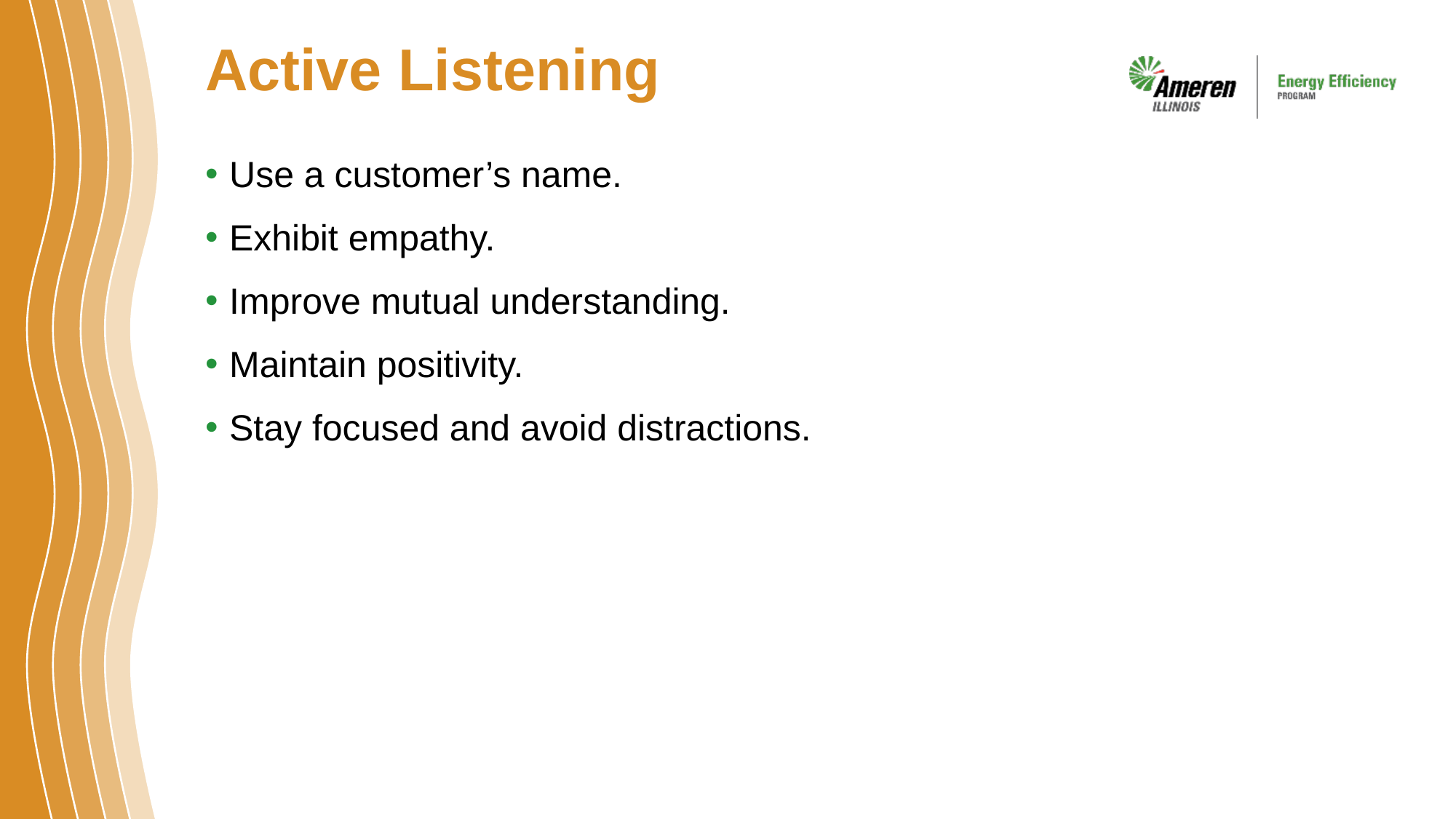

# Active Listening
Use a customer’s name.
Exhibit empathy.
Improve mutual understanding.
Maintain positivity.
Stay focused and avoid distractions.